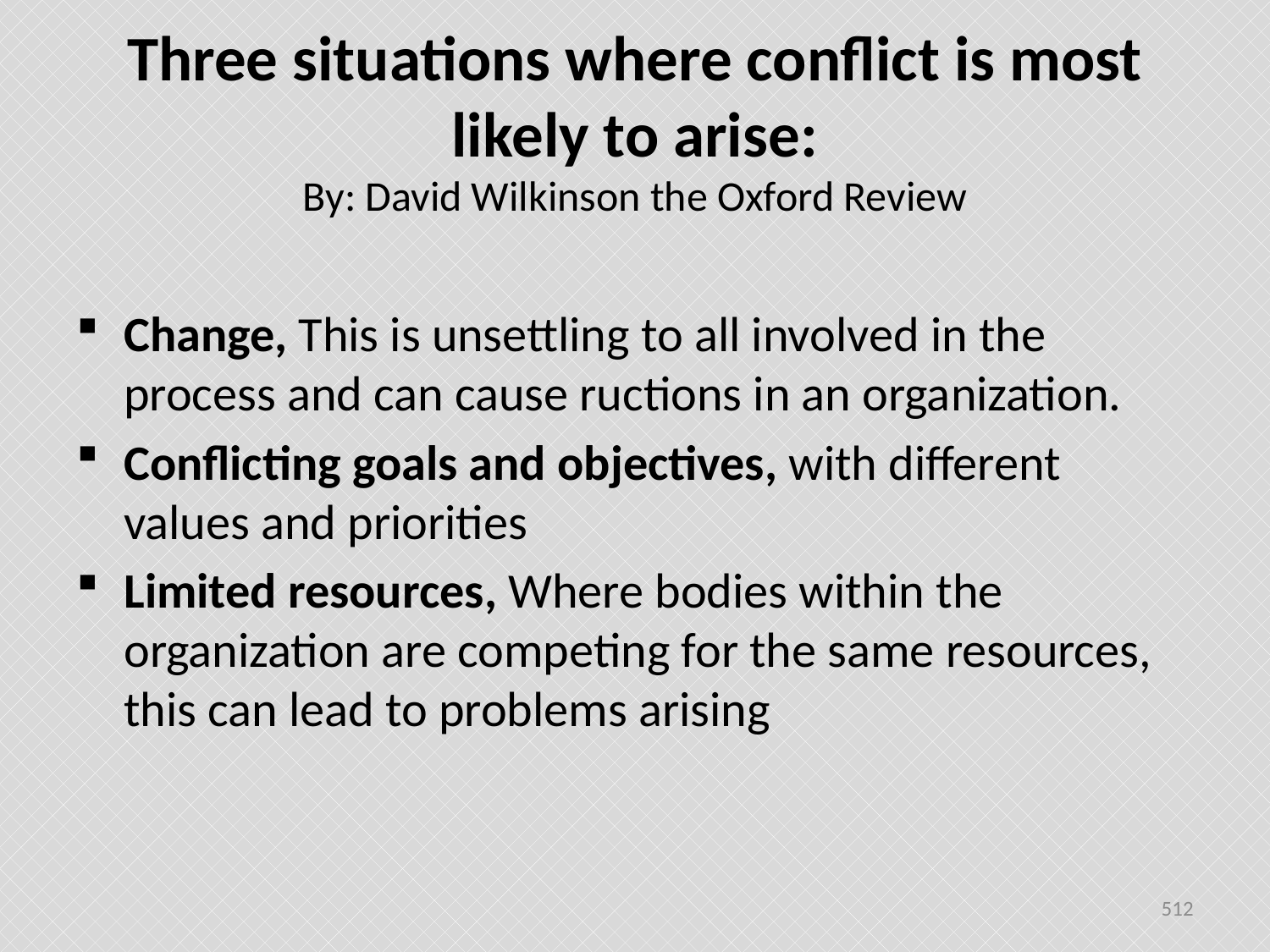

# Three situations where conflict is most likely to arise: By: David Wilkinson the Oxford Review
Change, This is unsettling to all involved in the process and can cause ructions in an organization.
Conflicting goals and objectives, with different values and priorities
Limited resources, Where bodies within the organization are competing for the same resources, this can lead to problems arising
512